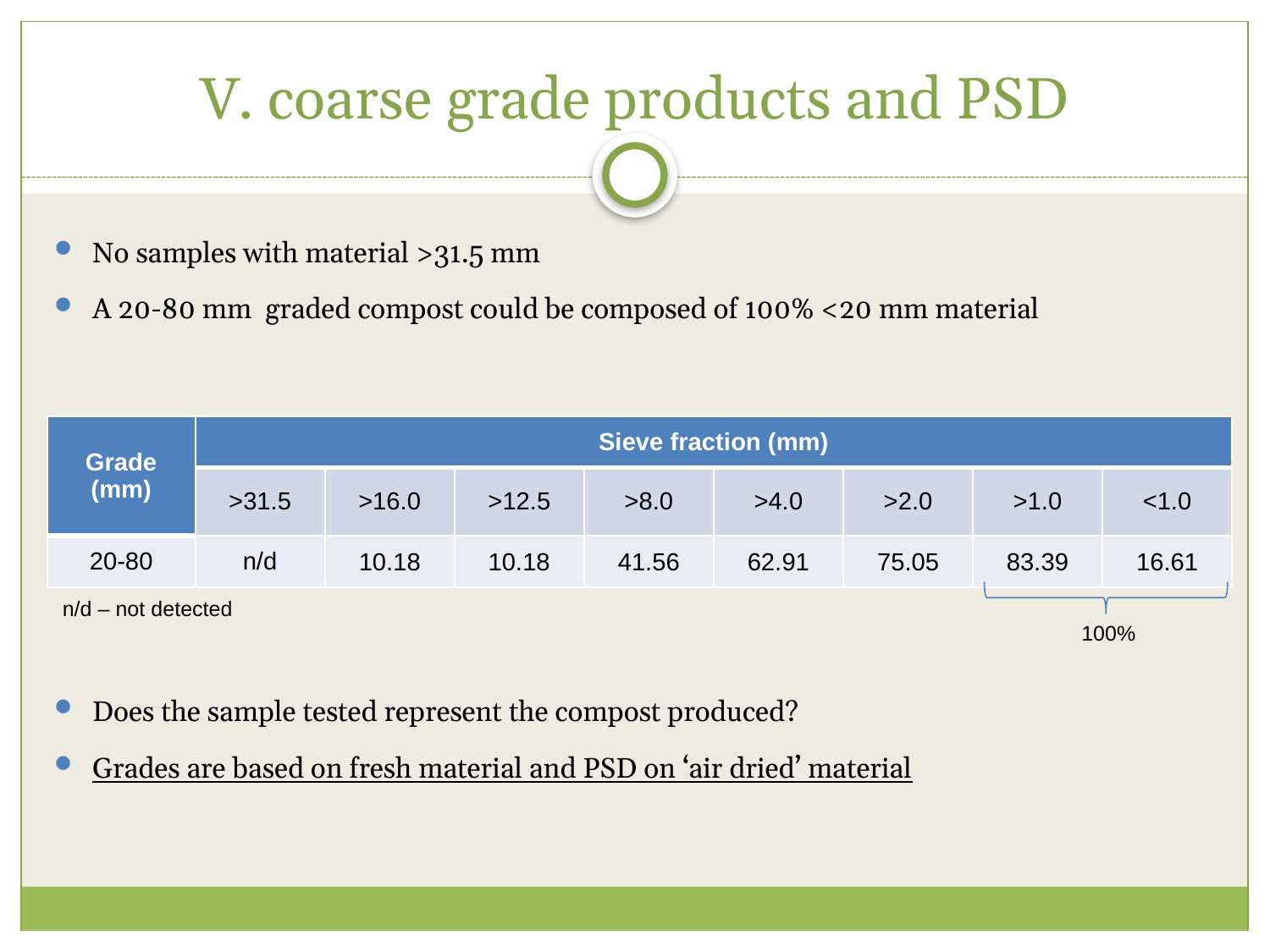

# V. coarse grade products and PSD
No samples with material >31.5 mm
A 20-80 mm  graded compost could be composed of 100% <20 mm material

Does the sample tested represent the compost produced?
Grades are based on fresh material and PSD on ‘air dried’ material

| Grade (mm) | Sieve fraction (mm) |  |  |  |  |  |  |  |
| --- | --- | --- | --- | --- | --- | --- | --- | --- |
|  | >31.5 | >16.0 | >12.5 | >8.0 | >4.0 | >2.0 | >1.0 | <1.0 |
| 20-80 | n/d | 10.18 | 10.18 | 41.56 | 62.91 | 75.05 | 83.39 | 16.61 |

n/d – not detected
100%